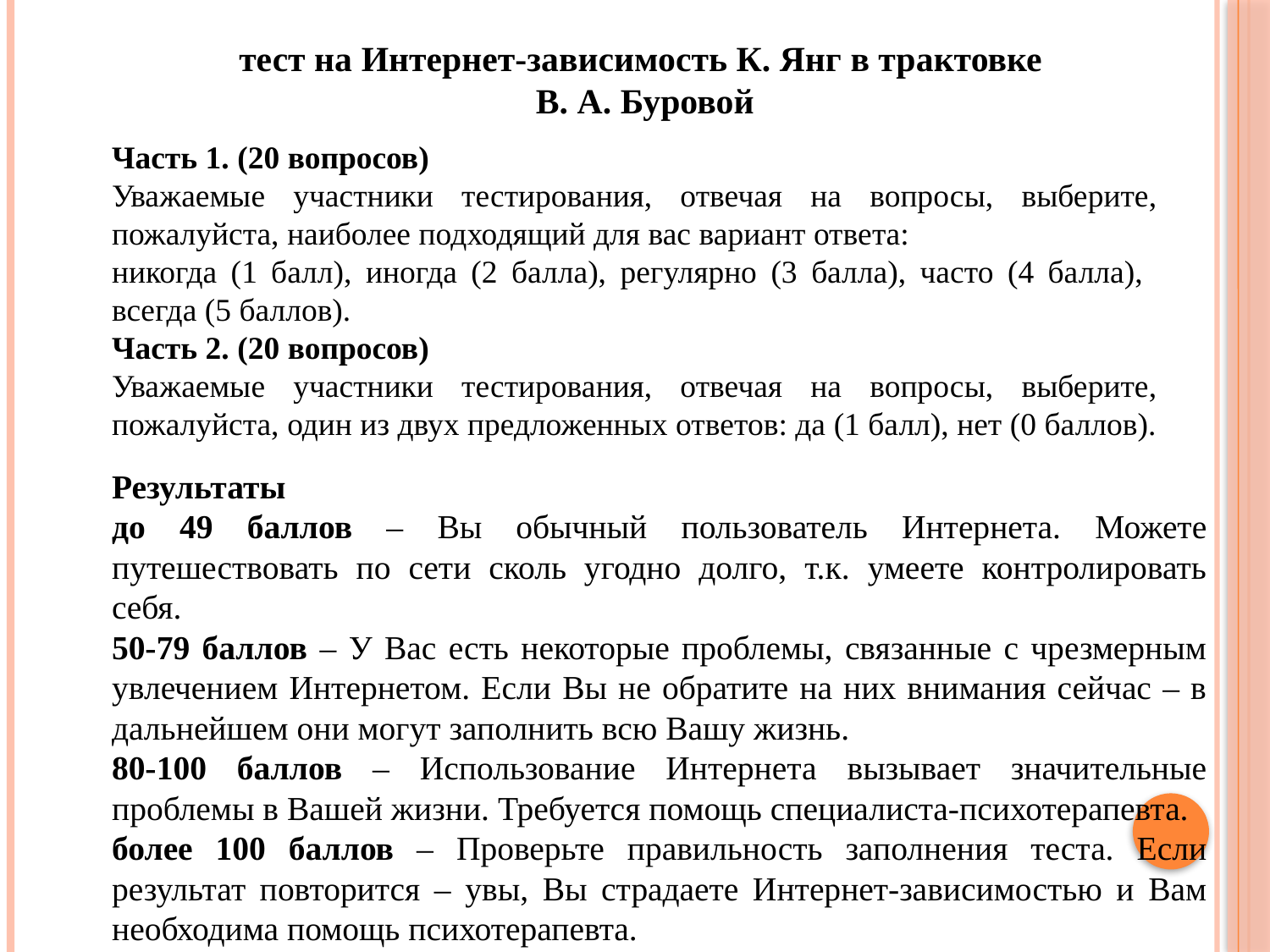

тест на Интернет-зависимость К. Янг в трактовке
В. А. Буровой
Часть 1. (20 вопросов)
Уважаемые участники тестирования, отвечая на вопросы, выберите, пожалуйста, наиболее подходящий для вас вариант ответа:
никогда (1 балл), иногда (2 балла), регулярно (3 балла), часто (4 балла),  всегда (5 баллов).
Часть 2. (20 вопросов)
Уважаемые участники тестирования, отвечая на вопросы, выберите, пожалуйста, один из двух предложенных ответов: да (1 балл), нет (0 баллов).
Результаты
до 49 баллов – Вы обычный пользователь Интернета. Можете путешествовать по сети сколь угодно долго, т.к. умеете контролировать себя.
50-79 баллов – У Вас есть некоторые проблемы, связанные с чрезмерным увлечением Интернетом. Если Вы не обратите на них внимания сейчас – в дальнейшем они могут заполнить всю Вашу жизнь.
80-100 баллов – Использование Интернета вызывает значительные проблемы в Вашей жизни. Требуется помощь специалиста-психотерапевта.
более 100 баллов – Проверьте правильность заполнения теста. Если результат повторится – увы, Вы страдаете Интернет-зависимостью и Вам необходима помощь психотерапевта.